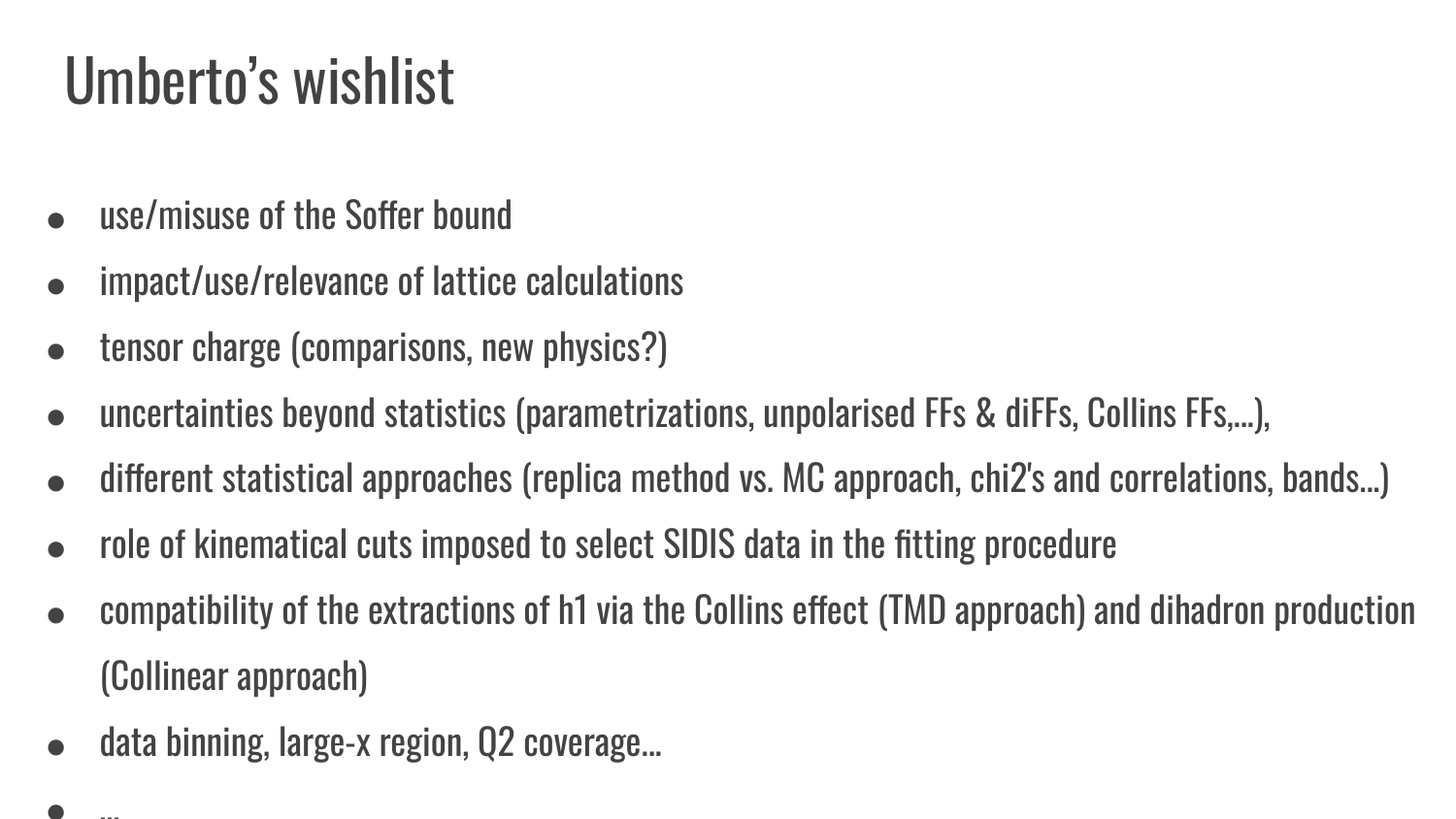

# Umberto’s wishlist
use/misuse of the Soffer bound
impact/use/relevance of lattice calculations
tensor charge (comparisons, new physics?)
uncertainties beyond statistics (parametrizations, unpolarised FFs & diFFs, Collins FFs,...),
different statistical approaches (replica method vs. MC approach, chi2's and correlations, bands...)
role of kinematical cuts imposed to select SIDIS data in the fitting procedure
compatibility of the extractions of h1 via the Collins effect (TMD approach) and dihadron production (Collinear approach)
data binning, large-x region, Q2 coverage...
…